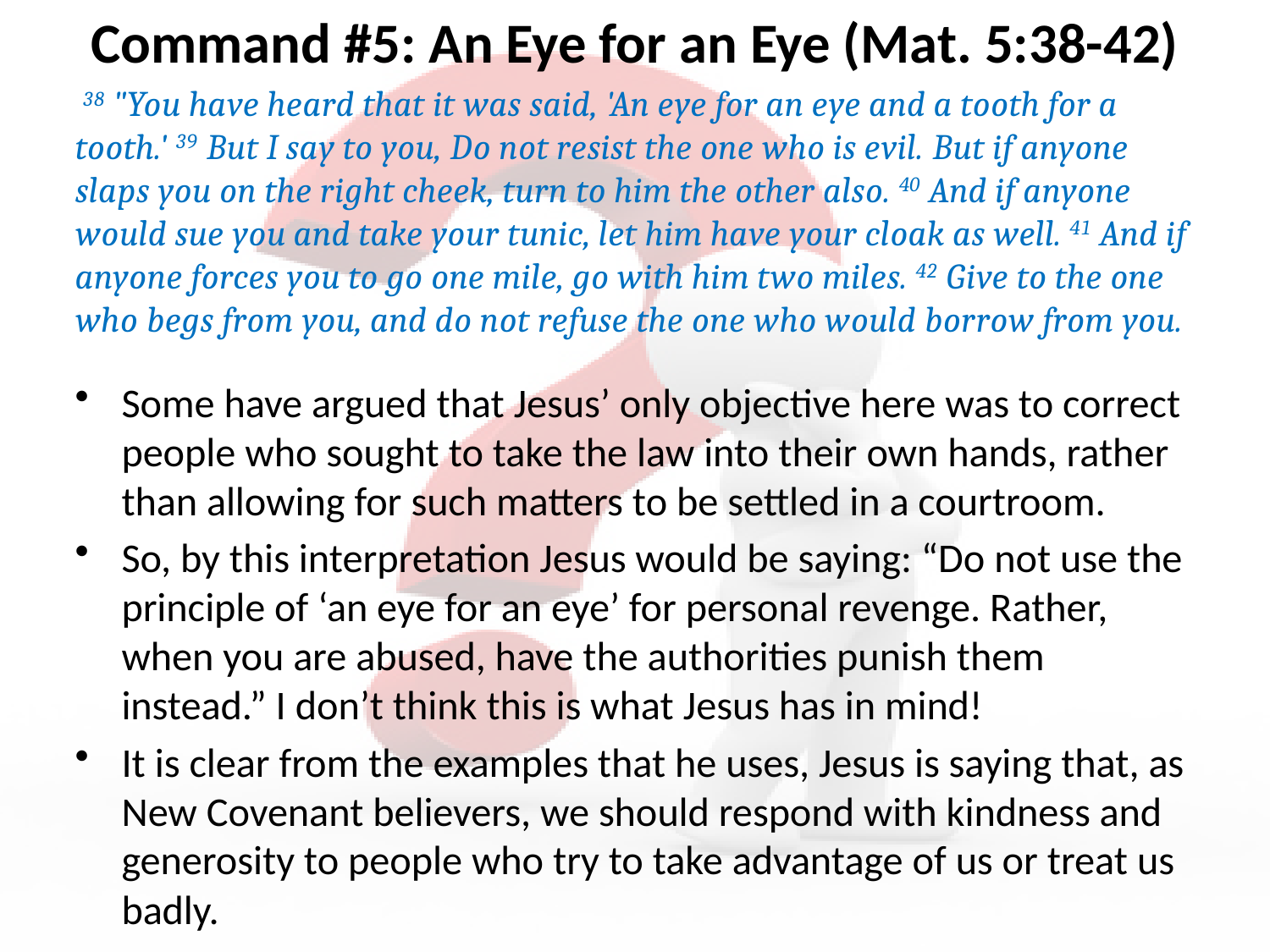

# Command #5: An Eye for an Eye (Mat. 5:38-42)
 38 "You have heard that it was said, 'An eye for an eye and a tooth for a tooth.' 39 But I say to you, Do not resist the one who is evil. But if anyone slaps you on the right cheek, turn to him the other also. 40 And if anyone would sue you and take your tunic, let him have your cloak as well. 41 And if anyone forces you to go one mile, go with him two miles. 42 Give to the one who begs from you, and do not refuse the one who would borrow from you.

Some have argued that Jesus’ only objective here was to correct people who sought to take the law into their own hands, rather than allowing for such matters to be settled in a courtroom.
So, by this interpretation Jesus would be saying: “Do not use the principle of ‘an eye for an eye’ for personal revenge. Rather, when you are abused, have the authorities punish them instead.” I don’t think this is what Jesus has in mind!
It is clear from the examples that he uses, Jesus is saying that, as New Covenant believers, we should respond with kindness and generosity to people who try to take advantage of us or treat us badly.